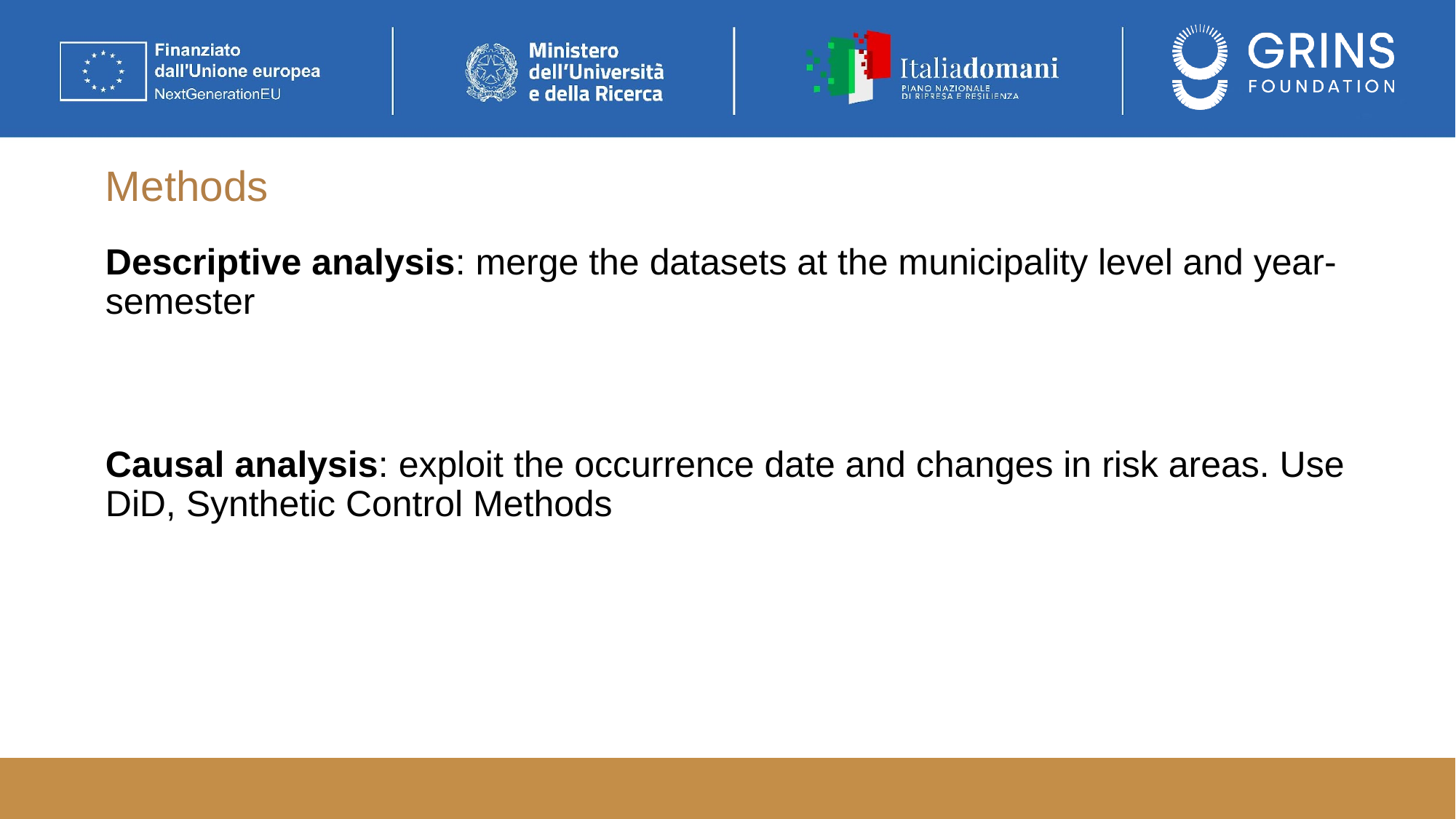

# Methods
Descriptive analysis: merge the datasets at the municipality level and year-semester

Causal analysis: exploit the occurrence date and changes in risk areas. Use DiD, Synthetic Control Methods